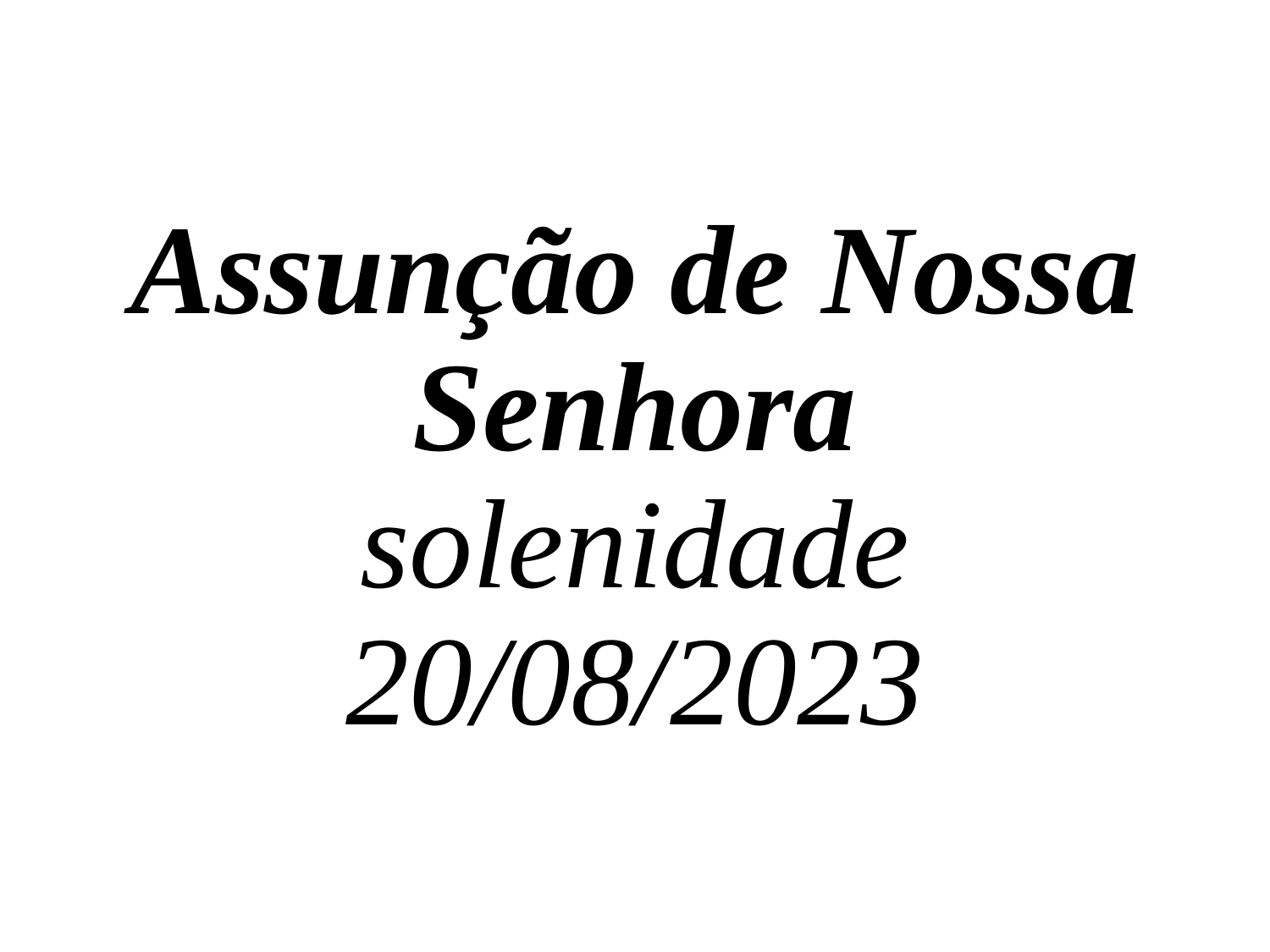

# Assunção de Nossa Senhora solenidade 20/08/2023